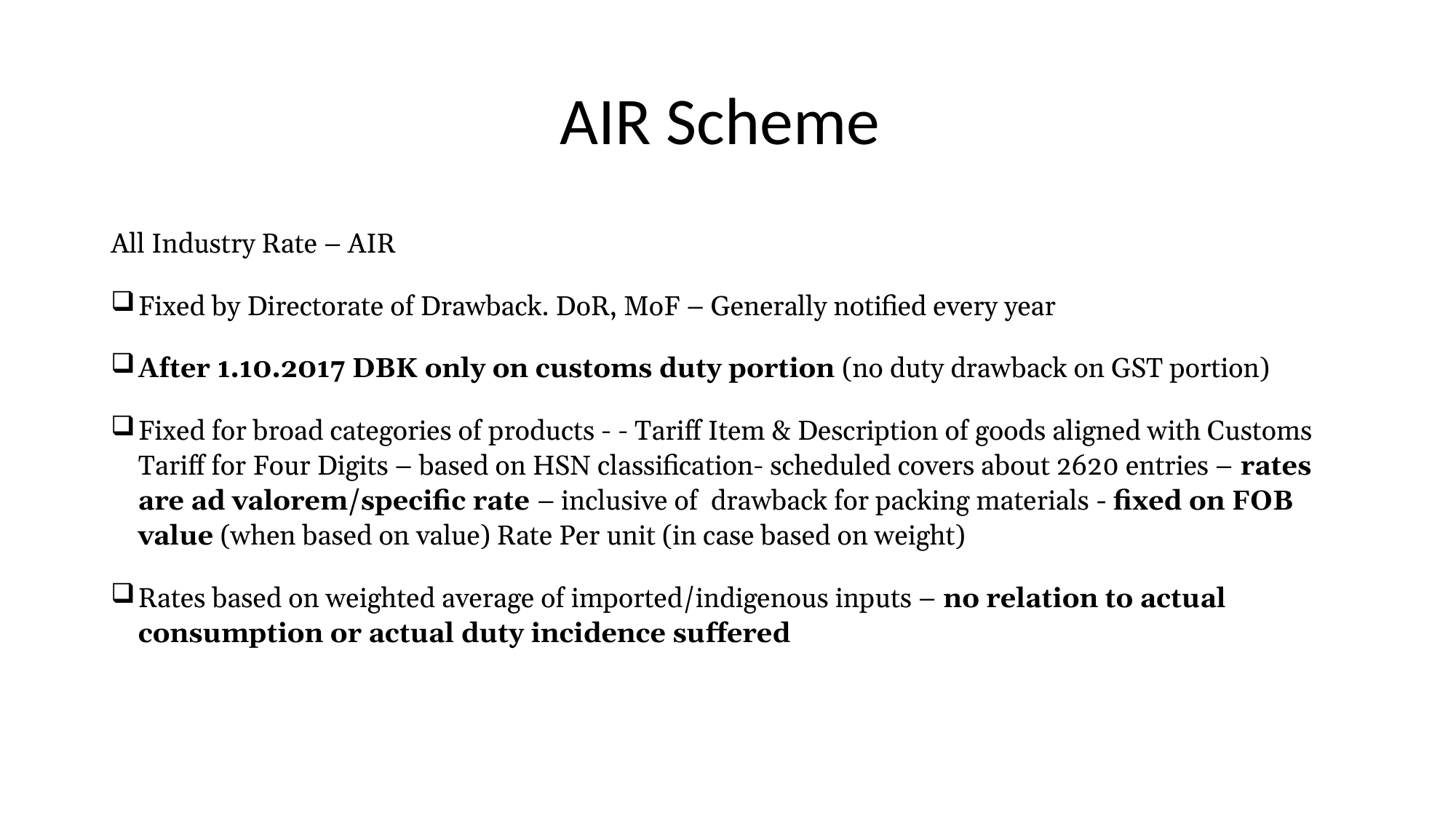

# AIR Scheme
All Industry Rate – AIR
Fixed by Directorate of Drawback. DoR, MoF – Generally notified every year
After 1.10.2017 DBK only on customs duty portion (no duty drawback on GST portion)
Fixed for broad categories of products - - Tariff Item & Description of goods aligned with Customs Tariff for Four Digits – based on HSN classification- scheduled covers about 2620 entries – rates are ad valorem/specific rate – inclusive of  drawback for packing materials - fixed on FOB value (when based on value) Rate Per unit (in case based on weight)
Rates based on weighted average of imported/indigenous inputs – no relation to actual consumption or actual duty incidence suffered